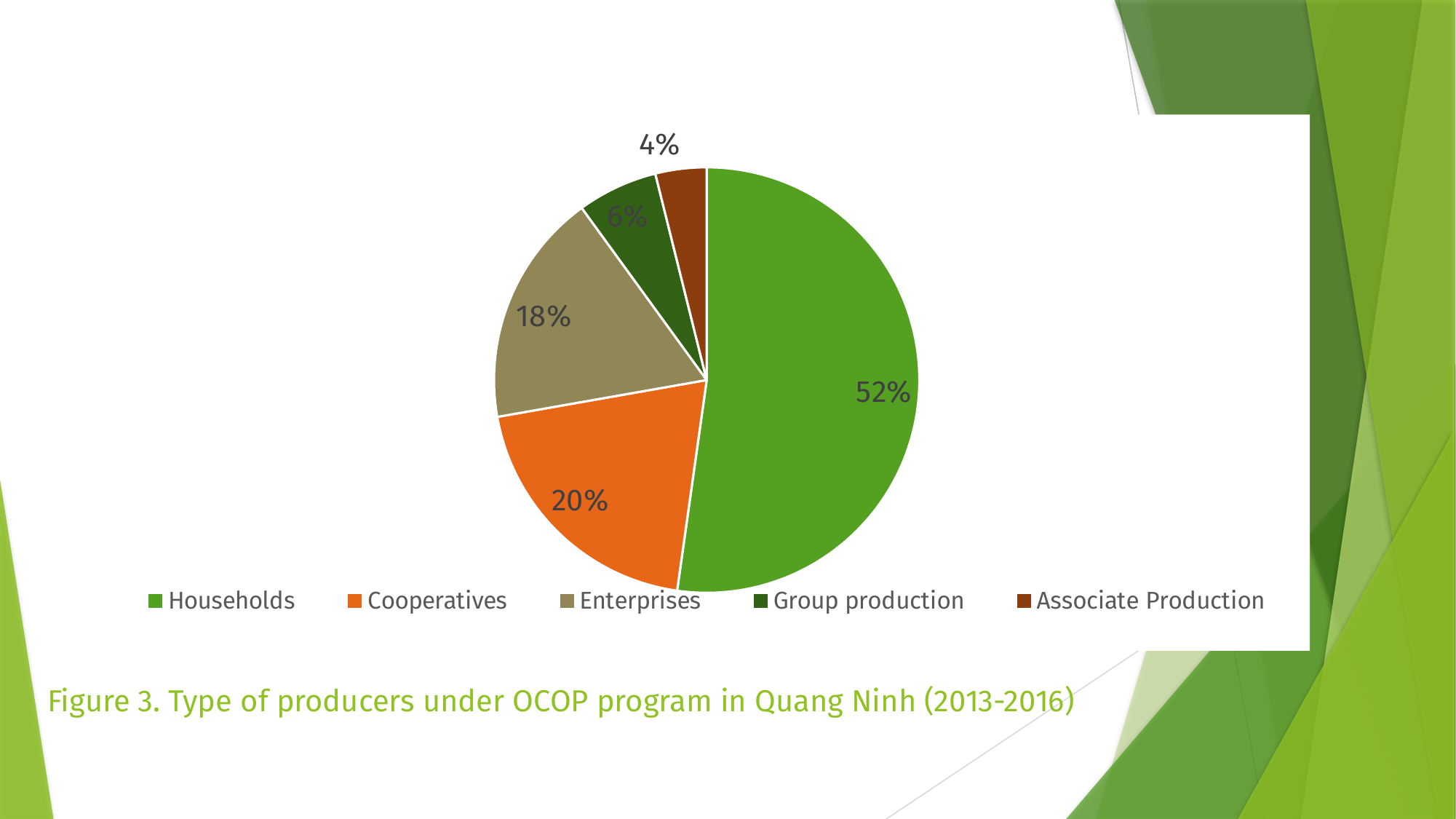

### Chart

| Category |  |
|---|---|
| Households | 94.0 |
| Cooperatives | 36.0 |
| Enterprises | 32.0 |
| Group production | 11.0 |
| Associate Production | 7.0 |
# Figure 3. Type of producers under OCOP program in Quang Ninh (2013-2016)